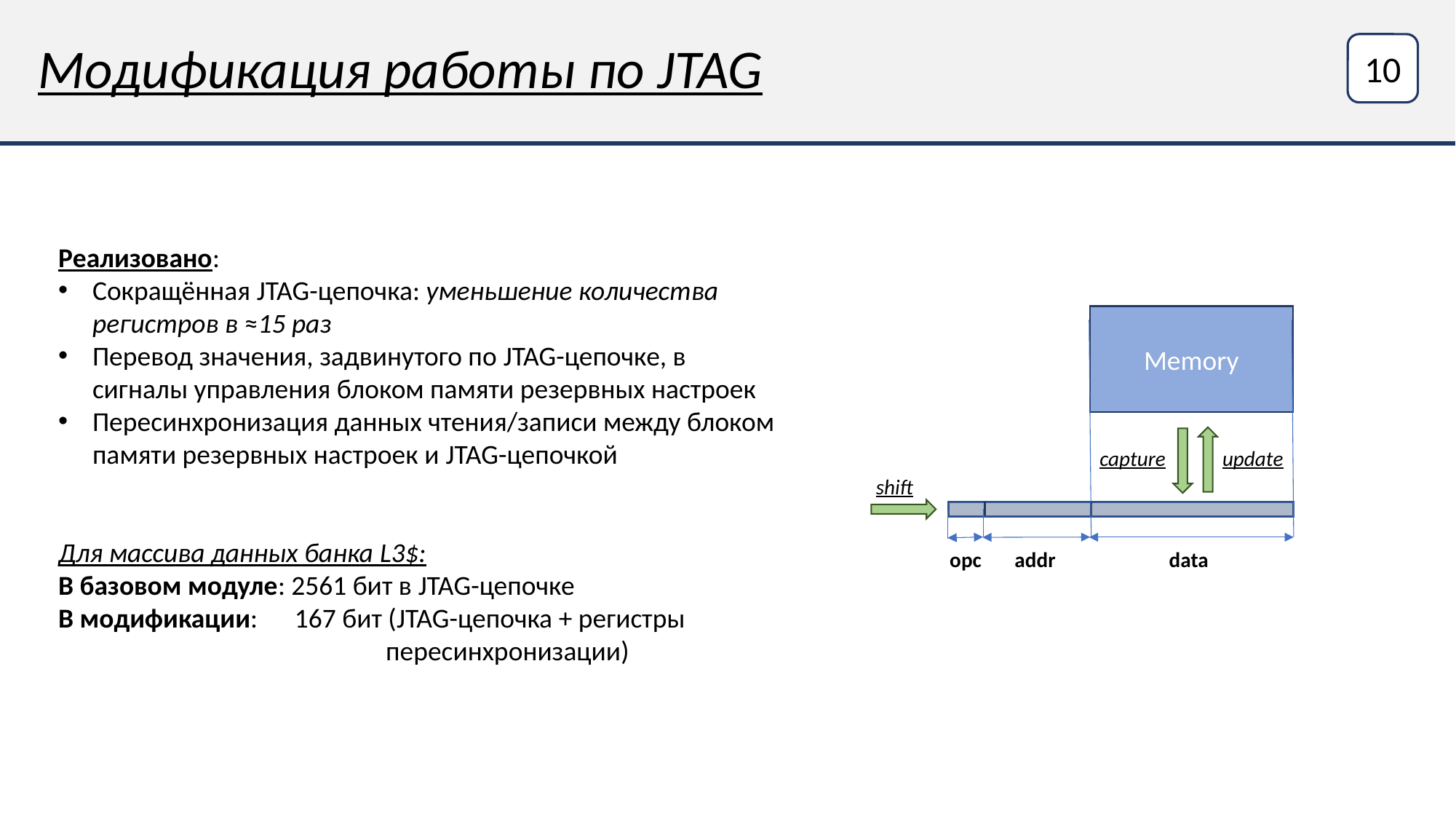

Модификация работы по JTAG
10
Реализовано:
Сокращённая JTAG-цепочка: уменьшение количества регистров в ≈15 раз
Перевод значения, задвинутого по JTAG-цепочке, в сигналы управления блоком памяти резервных настроек
Пересинхронизация данных чтения/записи между блоком памяти резервных настроек и JTAG-цепочкой

Для массива данных банка L3$:
В базовом модуле: 2561 бит в JTAG-цепочке
В модификации:      167 бит (JTAG-цепочка + регистры 				пересинхронизации)
Memory

capture            update
shift

    opс       addr                        data